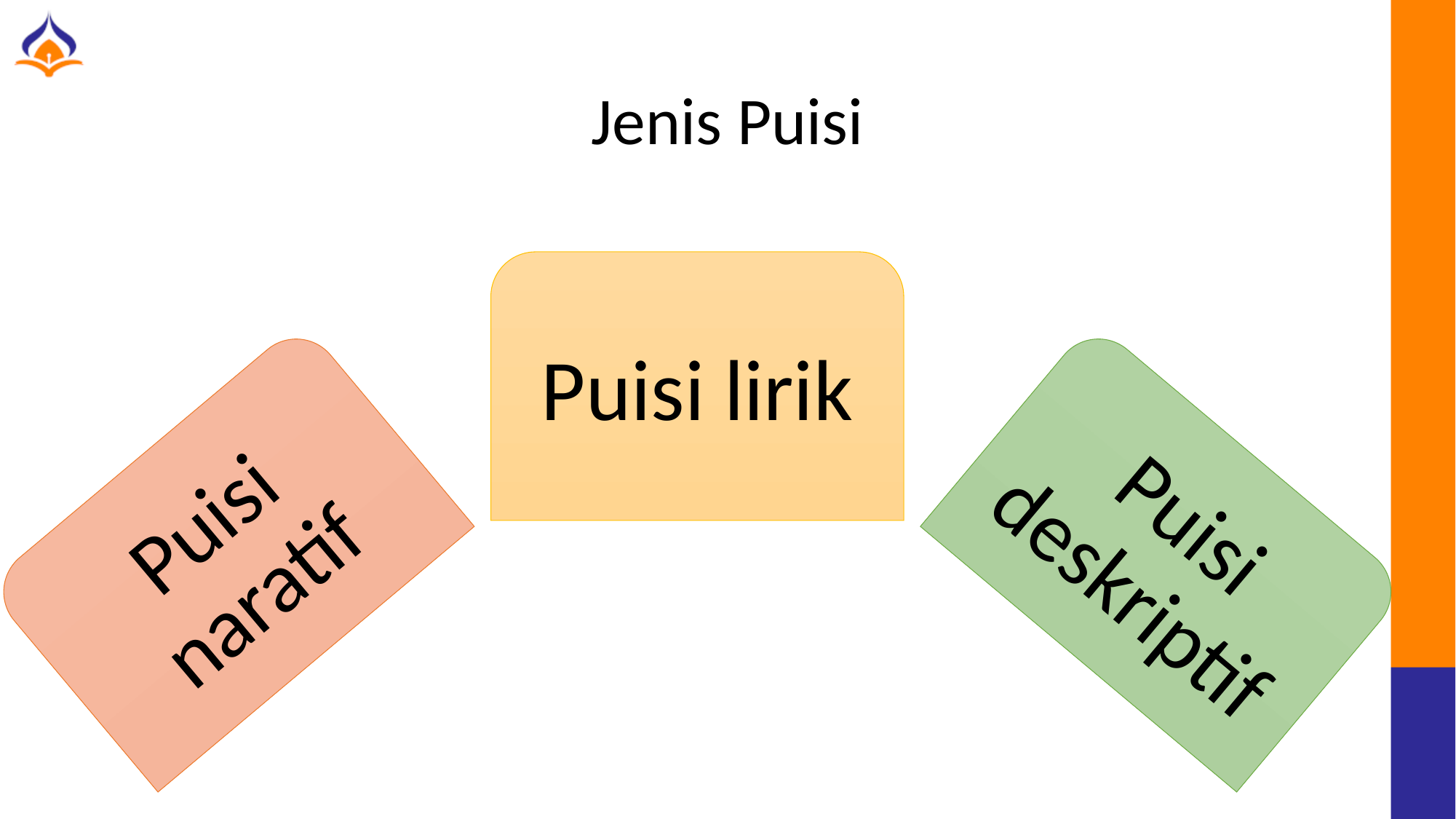

# Jenis Puisi
Puisi naratif
Puisi lirik
Puisi deskriptif